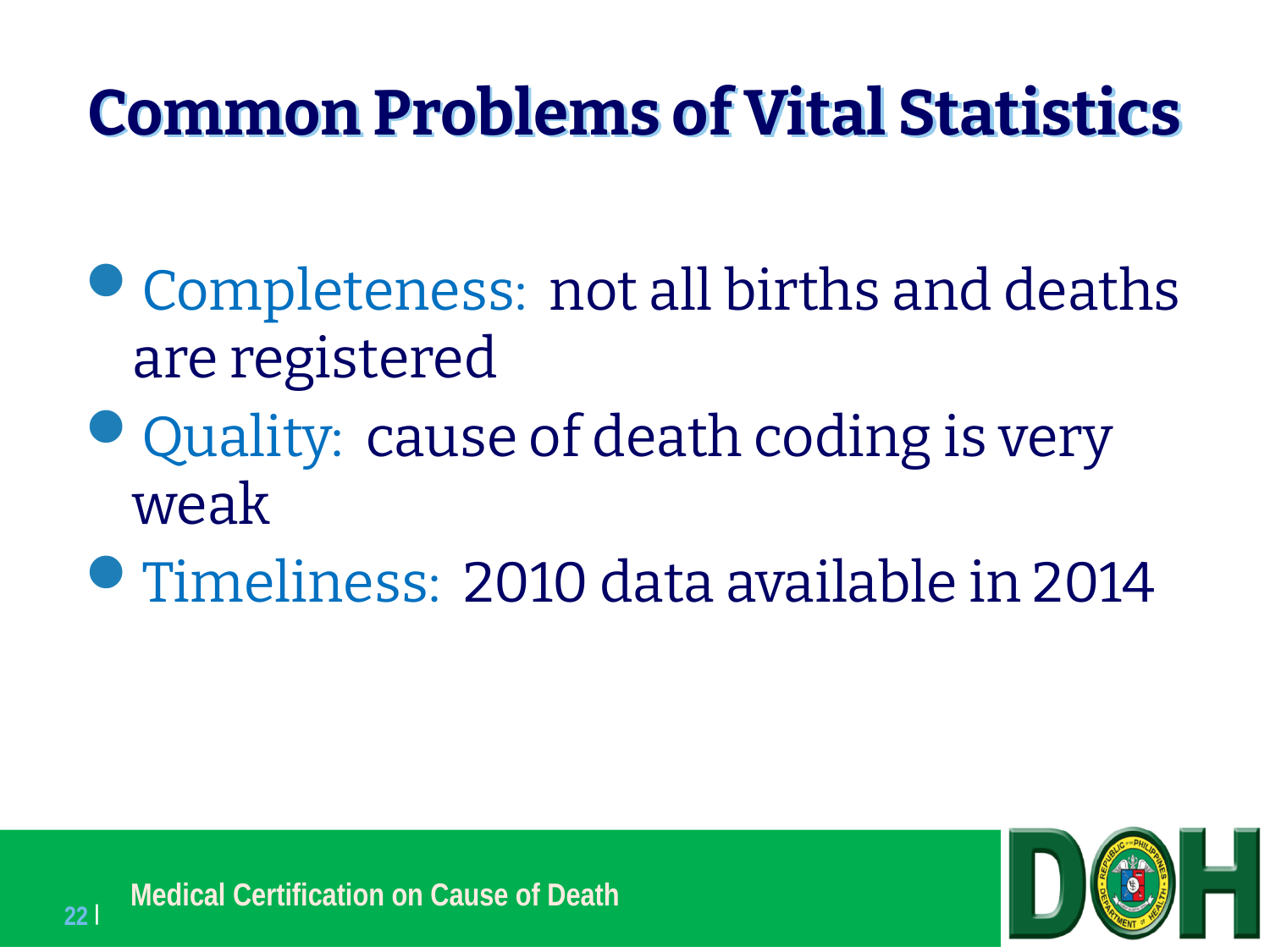

# Common Problems of Vital Statistics
Completeness:  not all births and deaths are registered
Quality:  cause of death coding is very weak
Timeliness:  2010 data available in 2014